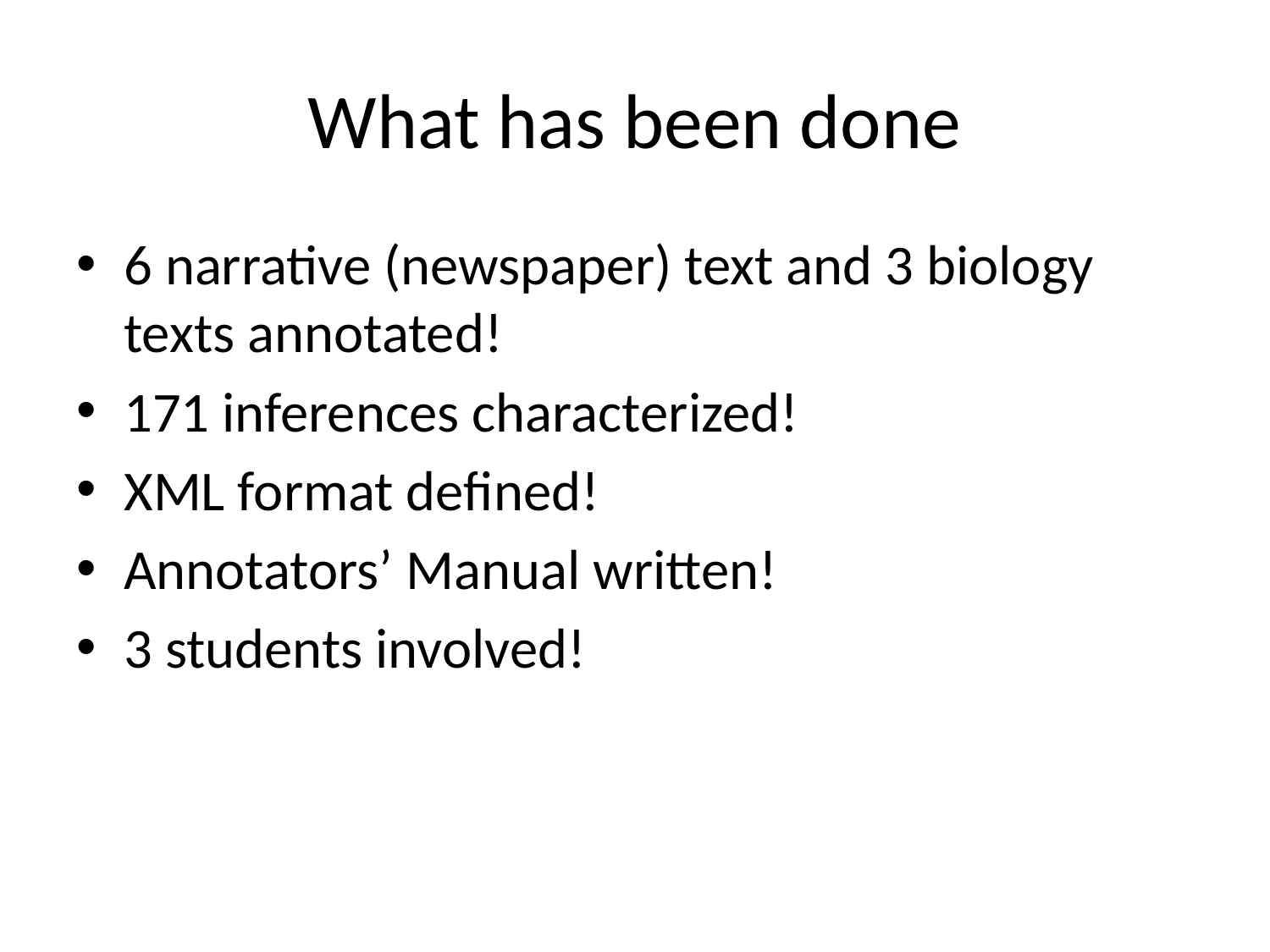

# What has been done
6 narrative (newspaper) text and 3 biology texts annotated!
171 inferences characterized!
XML format defined!
Annotators’ Manual written!
3 students involved!